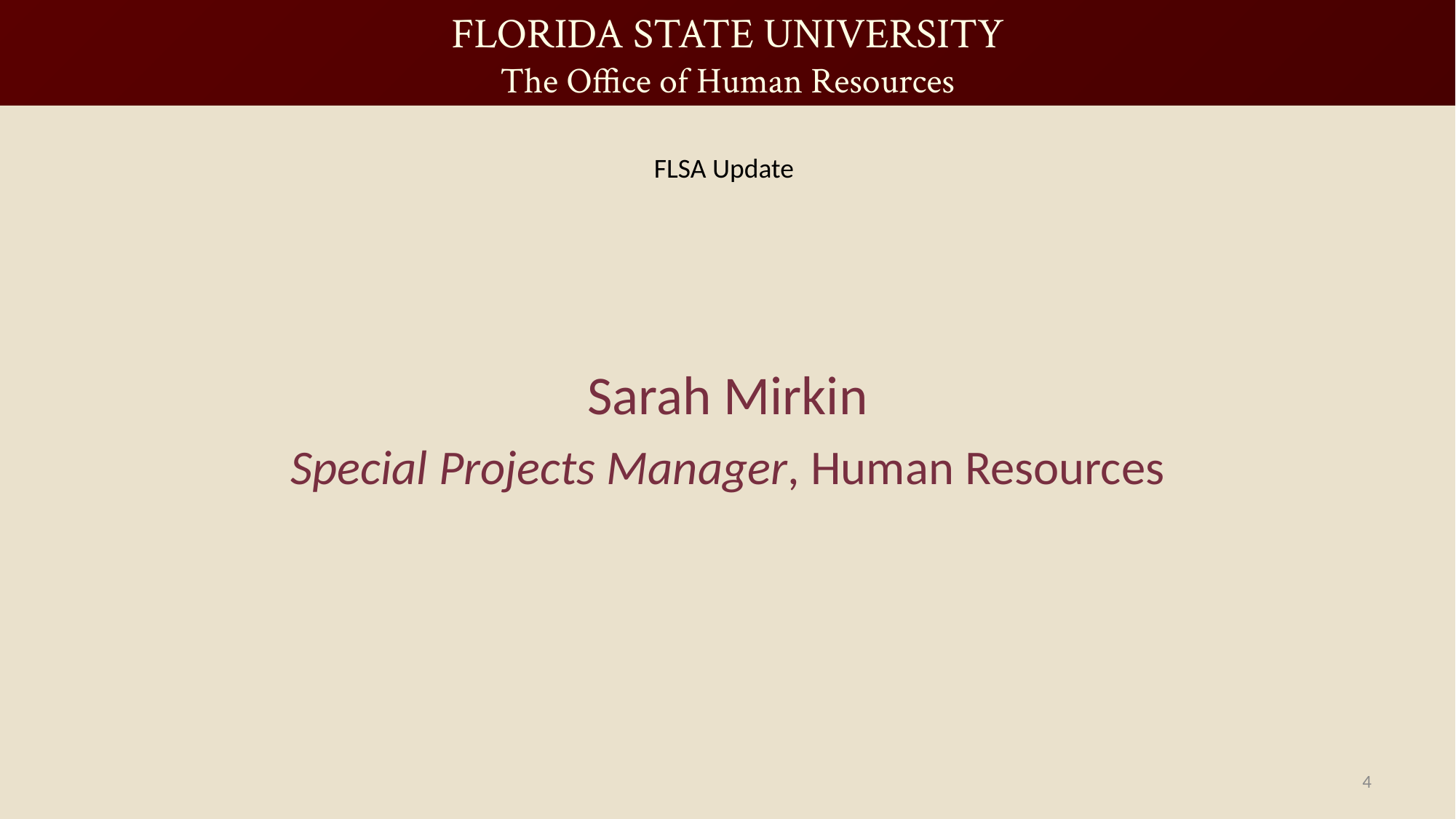

FLSA Update
Sarah Mirkin
Special Projects Manager, Human Resources
4